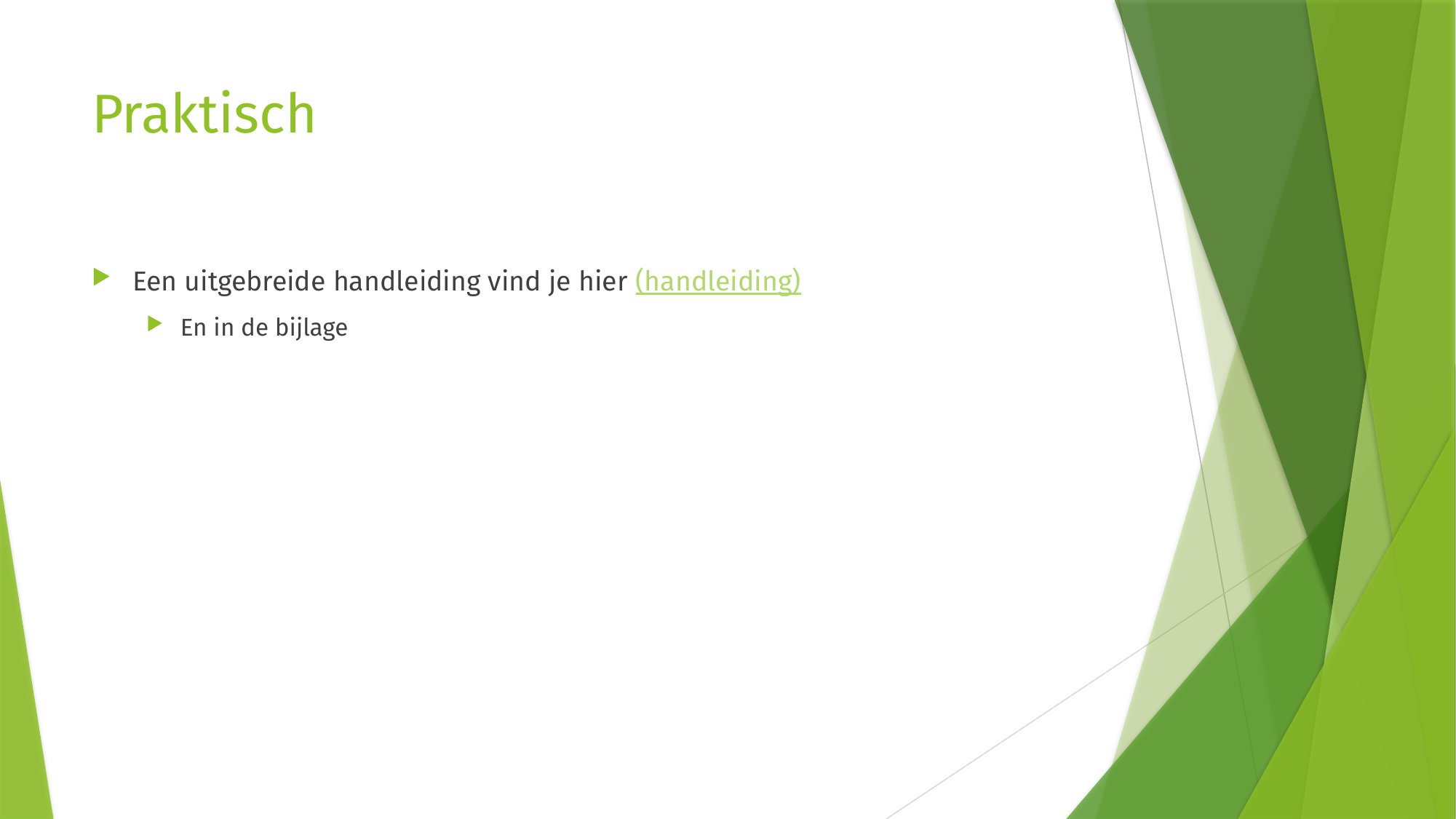

# Praktisch
Een uitgebreide handleiding vind je hier (handleiding)
En in de bijlage